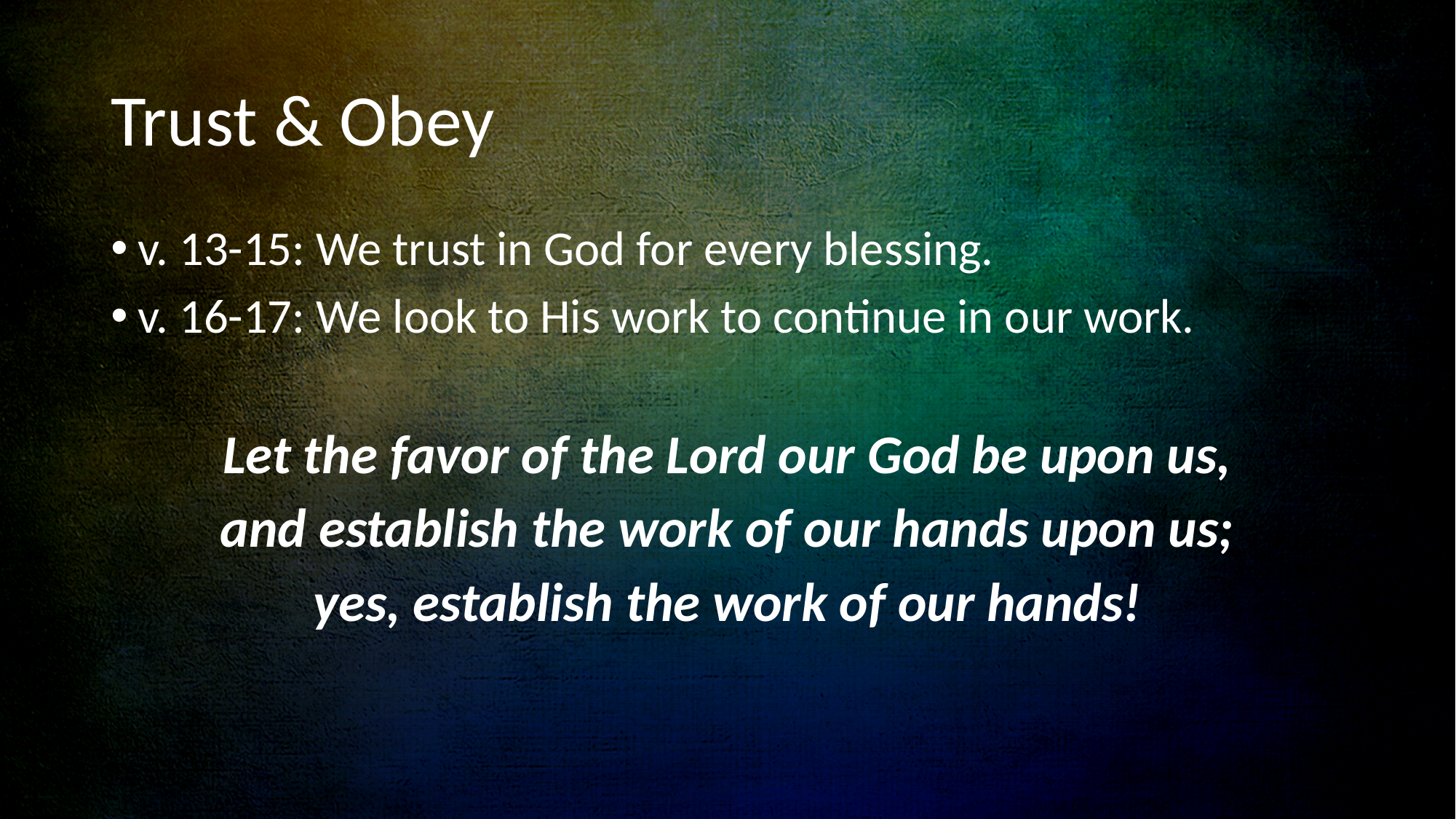

# Trust & Obey
v. 13-15: We trust in God for every blessing.
v. 16-17: We look to His work to continue in our work.

Let the favor of the Lord our God be upon us,
and establish the work of our hands upon us;
yes, establish the work of our hands!